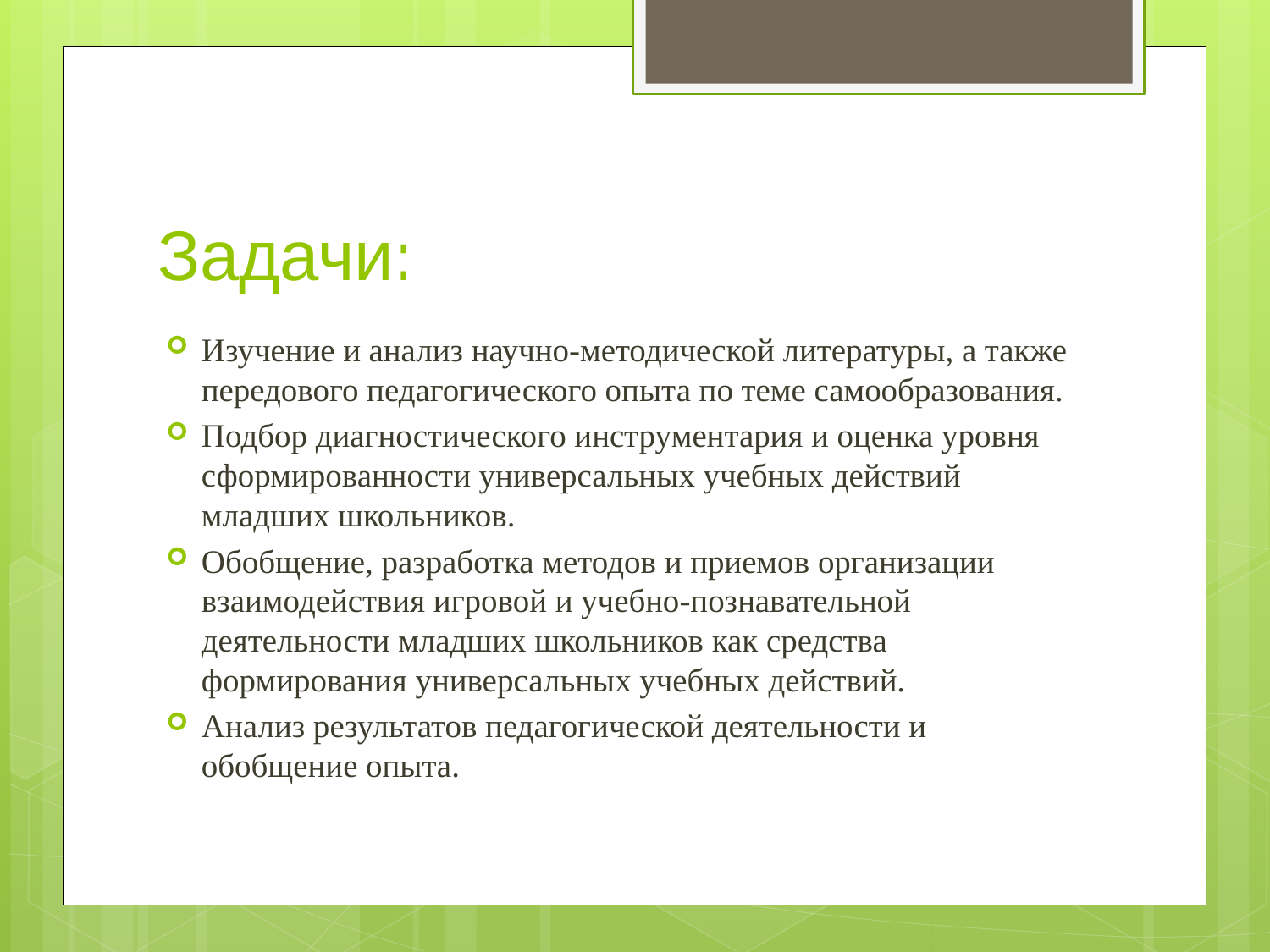

# Задачи:
Изучение и анализ научно-методической литературы, а также передового педагогического опыта по теме самообразования.
Подбор диагностического инструментария и оценка уровня сформированности универсальных учебных действий младших школьников.
Обобщение, разработка методов и приемов организации взаимодействия игровой и учебно-познавательной деятельности младших школьников как средства формирования универсальных учебных действий.
Анализ результатов педагогической деятельности и обобщение опыта.